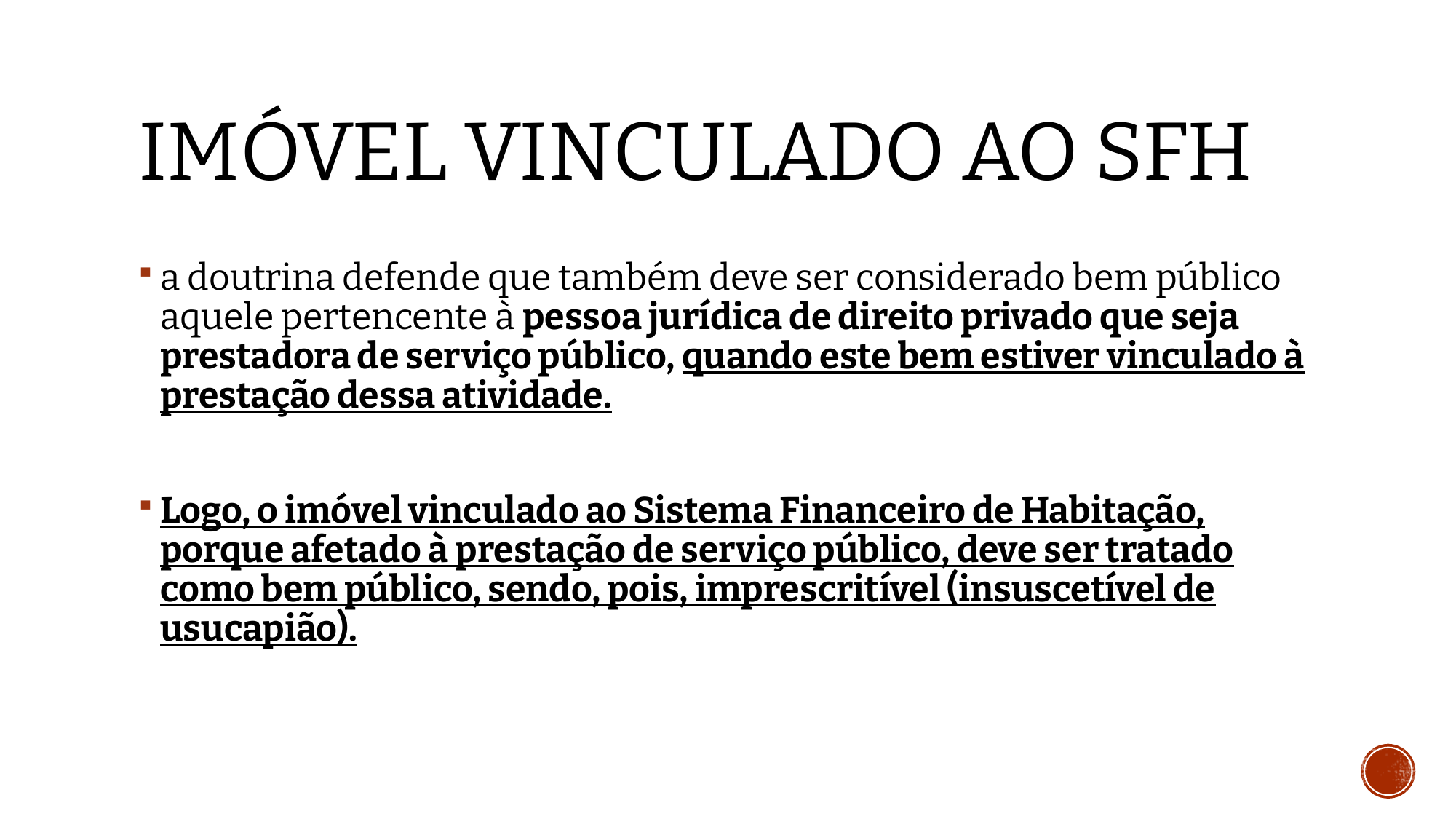

# Imóvel vinculado ao SFH
a doutrina defende que também deve ser considerado bem público aquele pertencente à pessoa jurídica de direito privado que seja prestadora de serviço público, quando este bem estiver vinculado à prestação dessa atividade.

Logo, o imóvel vinculado ao Sistema Financeiro de Habitação, porque afetado à prestação de serviço público, deve ser tratado como bem público, sendo, pois, imprescritível (insuscetível de usucapião).